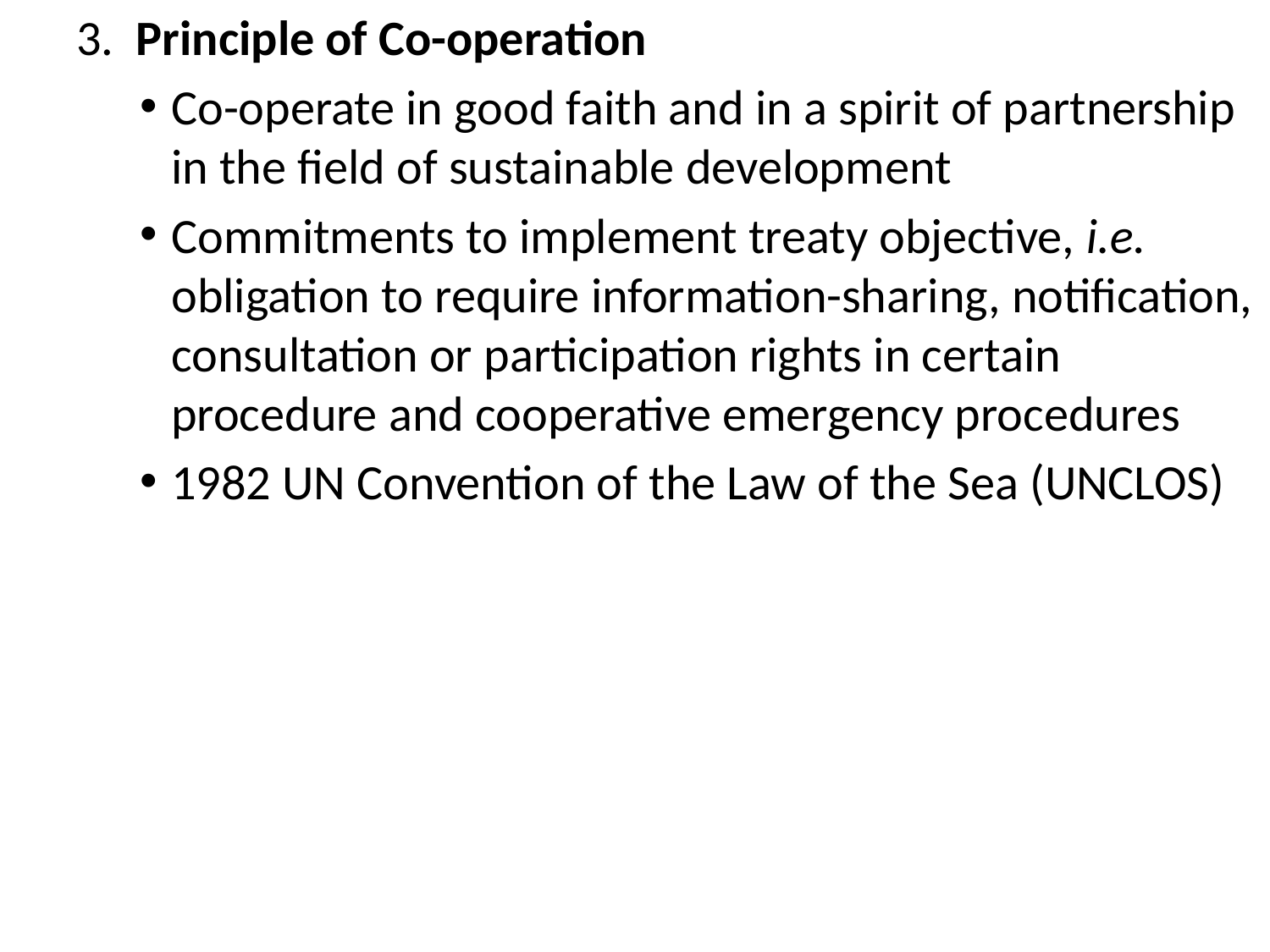

3.  Principle of Co-operation
Co-operate in good faith and in a spirit of partnership in the field of sustainable development
Commitments to implement treaty objective, i.e. obligation to require information-sharing, notification, consultation or participation rights in certain procedure and cooperative emergency procedures
1982 UN Convention of the Law of the Sea (UNCLOS)

#